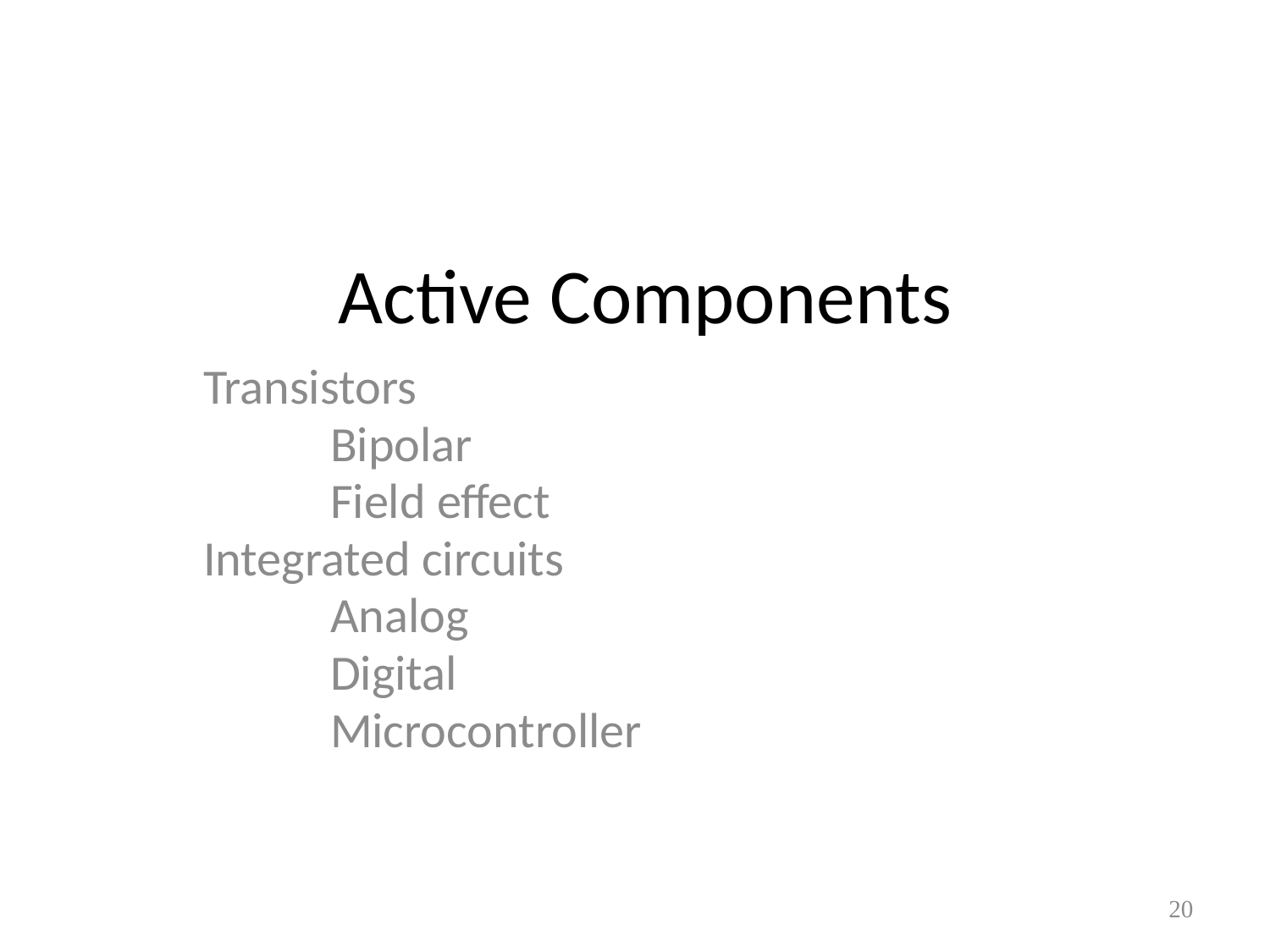

# Active Components
Transistors
	Bipolar
	Field effect
Integrated circuits
	Analog
	Digital
	Microcontroller
20